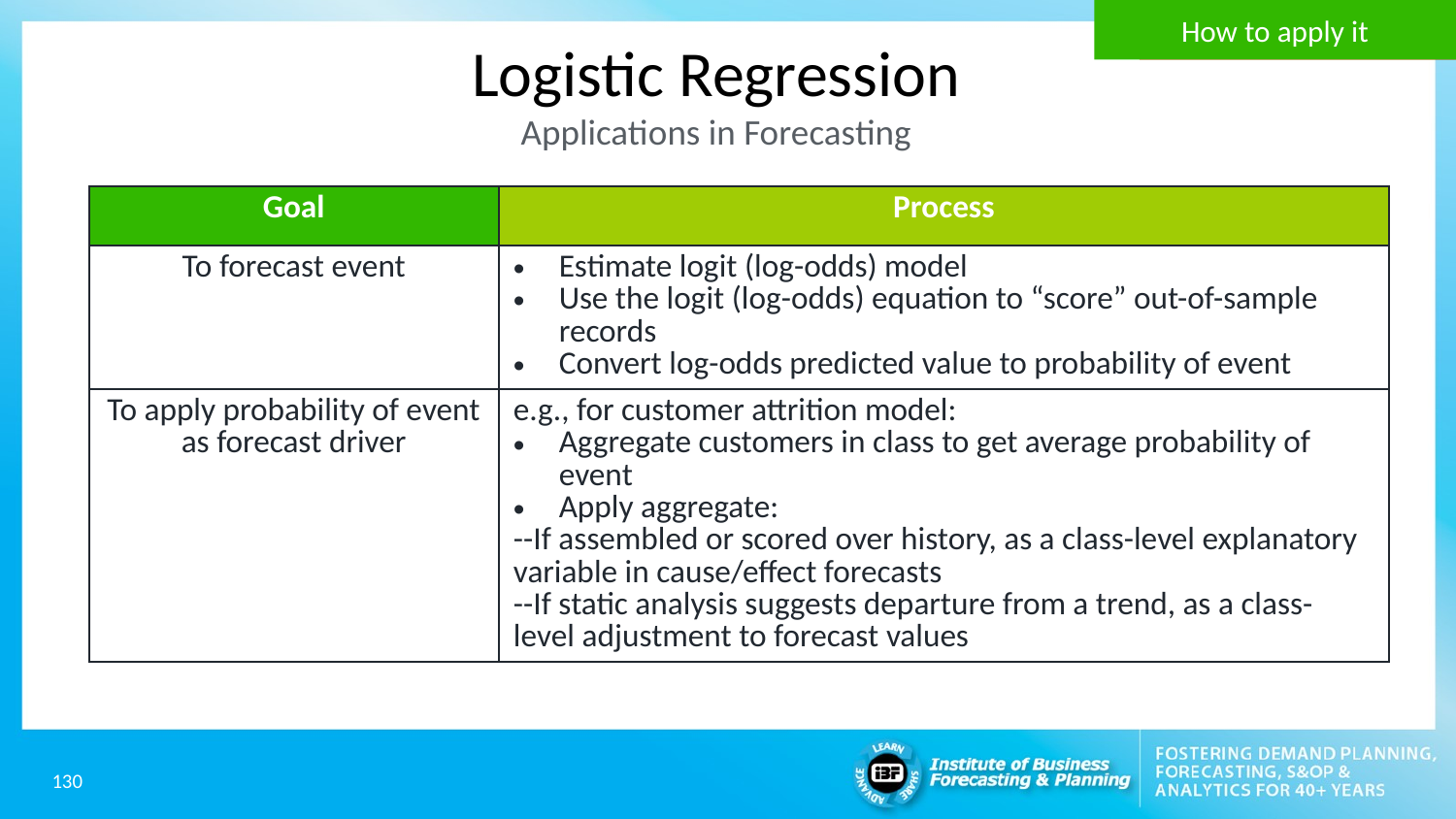

How to apply it
How to apply it
Logistic Regression
Applications in Forecasting
| Goal | Process |
| --- | --- |
| To forecast event | Estimate logit (log-odds) model Use the logit (log-odds) equation to “score” out-of-sample records Convert log-odds predicted value to probability of event |
| To apply probability of event as forecast driver | e.g., for customer attrition model: Aggregate customers in class to get average probability of event Apply aggregate: --If assembled or scored over history, as a class-level explanatory variable in cause/effect forecasts --If static analysis suggests departure from a trend, as a class-level adjustment to forecast values |